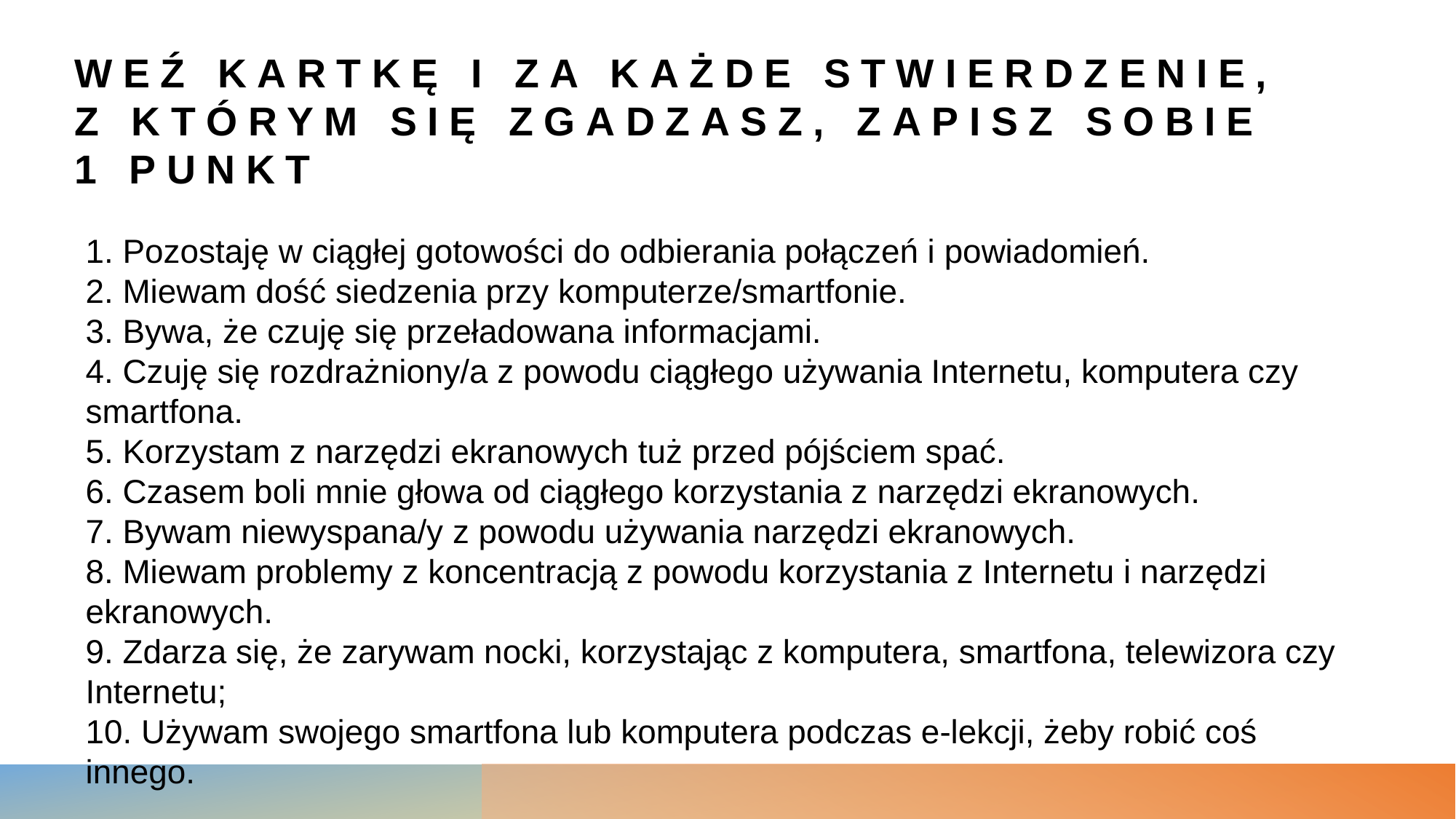

# weź kartkę i za każde stwierdzenie, z którym się zgadzasz, zapisz sobie 1 punkt
1. Pozostaję w ciągłej gotowości do odbierania połączeń i powiadomień.
2. Miewam dość siedzenia przy komputerze/smartfonie.
3. Bywa, że czuję się przeładowana informacjami.
4. Czuję się rozdrażniony/a z powodu ciągłego używania Internetu, komputera czy smartfona.
5. Korzystam z narzędzi ekranowych tuż przed pójściem spać.
6. Czasem boli mnie głowa od ciągłego korzystania z narzędzi ekranowych.
7. Bywam niewyspana/y z powodu używania narzędzi ekranowych.
8. Miewam problemy z koncentracją z powodu korzystania z Internetu i narzędzi ekranowych.
9. Zdarza się, że zarywam nocki, korzystając z komputera, smartfona, telewizora czy Internetu;
10. Używam swojego smartfona lub komputera podczas e-lekcji, żeby robić coś innego.